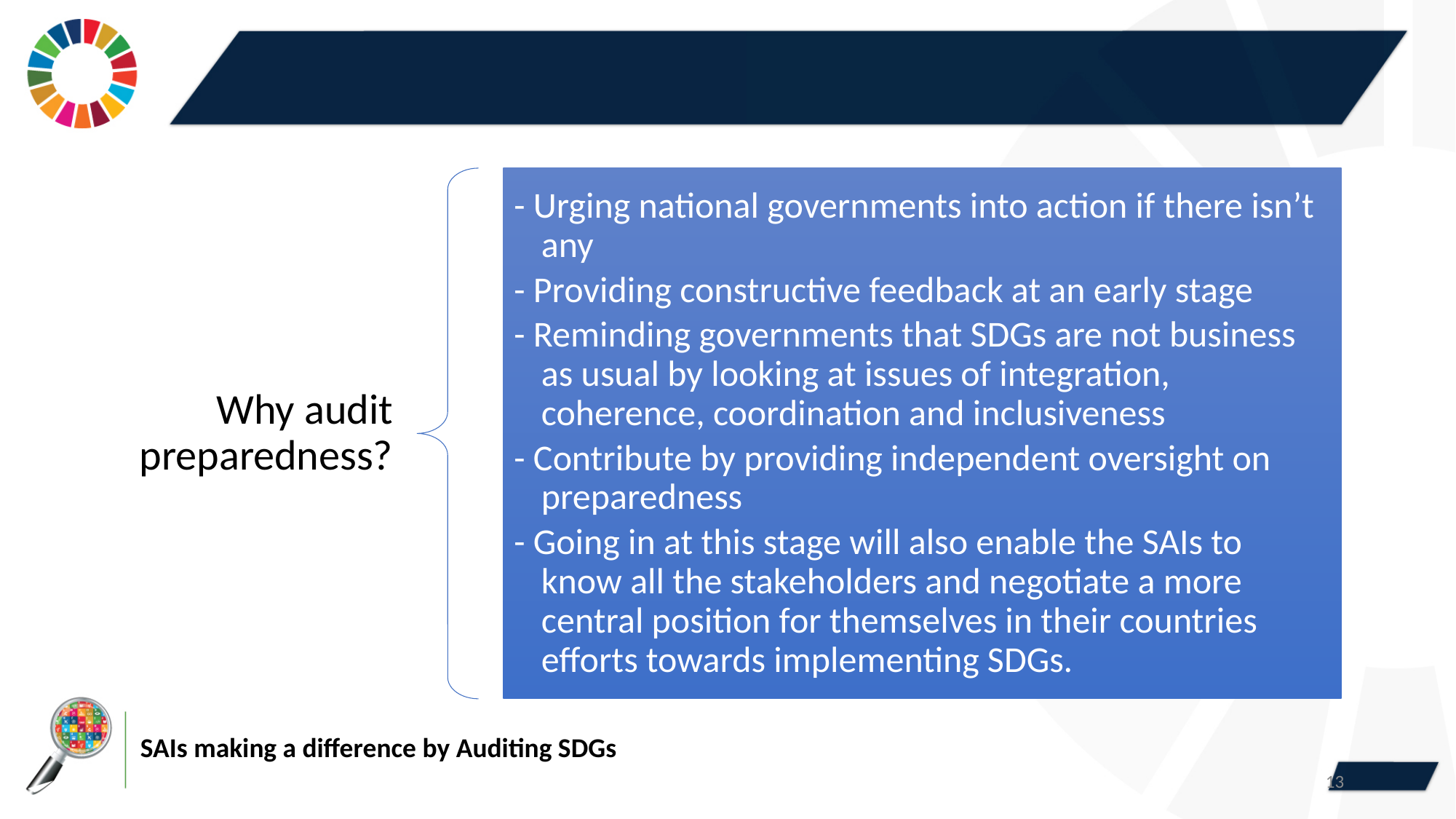

Why audit preparedness?
- Urging national governments into action if there isn’t any
- Providing constructive feedback at an early stage
- Reminding governments that SDGs are not business as usual by looking at issues of integration, coherence, coordination and inclusiveness
- Contribute by providing independent oversight on preparedness
- Going in at this stage will also enable the SAIs to know all the stakeholders and negotiate a more central position for themselves in their countries efforts towards implementing SDGs.

13